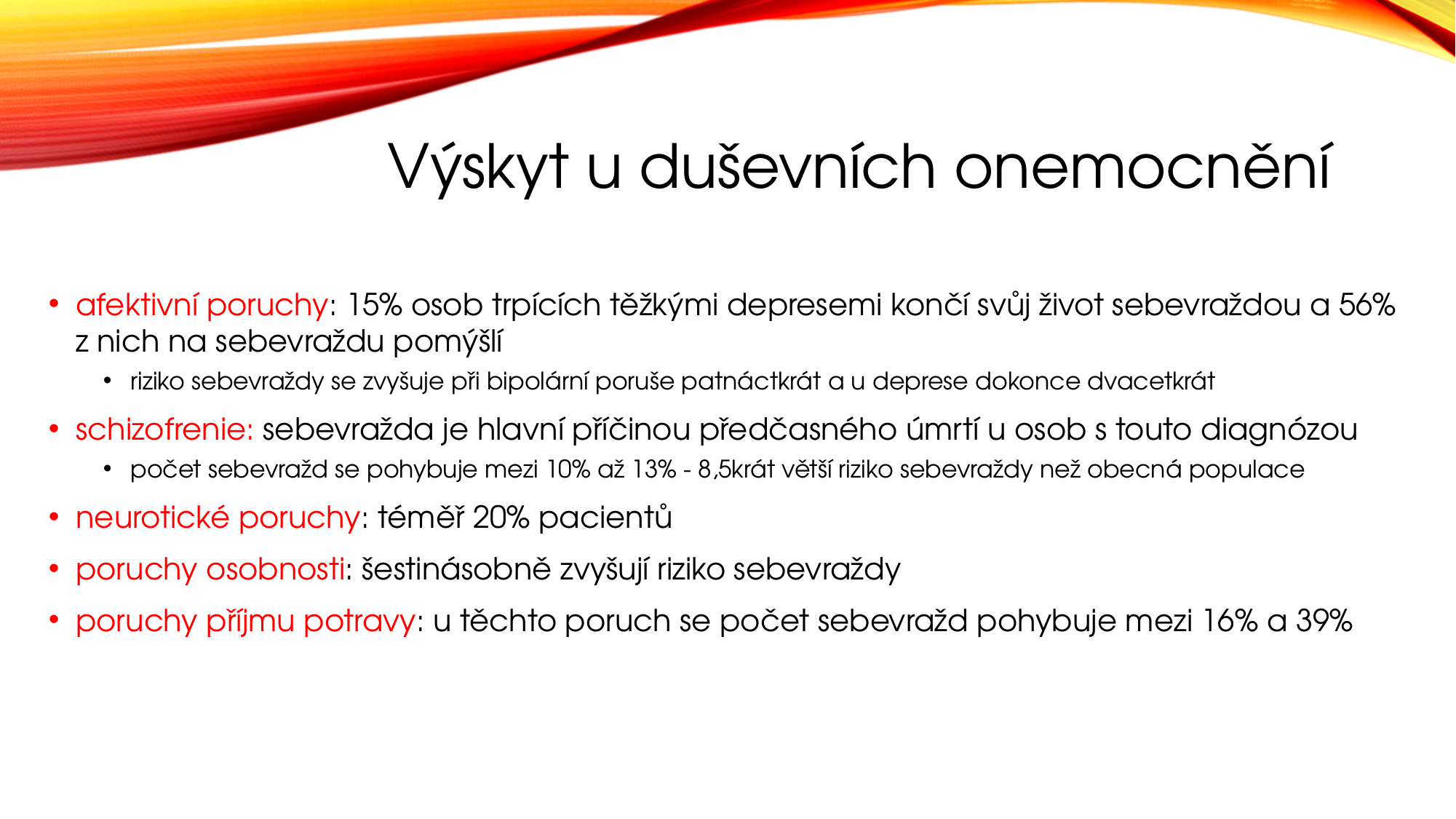

Výskyt u duševních onemocnění
afektivní poruchy: 15% osob trpících těžkými depresemi končí svůj život sebevraždou a 56% z nich na sebevraždu pomýšlí
riziko sebevraždy se zvyšuje při bipolární poruše patnáctkrát a u deprese dokonce dvacetkrát
schizofrenie: sebevražda je hlavní příčinou předčasného úmrtí u osob s touto diagnózou
počet sebevražd se pohybuje mezi 10% až 13% - 8,5krát větší riziko sebevraždy než obecná populace
neurotické poruchy: téměř 20% pacientů
poruchy osobnosti: šestinásobně zvyšují riziko sebevraždy
poruchy příjmu potravy: u těchto poruch se počet sebevražd pohybuje mezi 16% a 39%